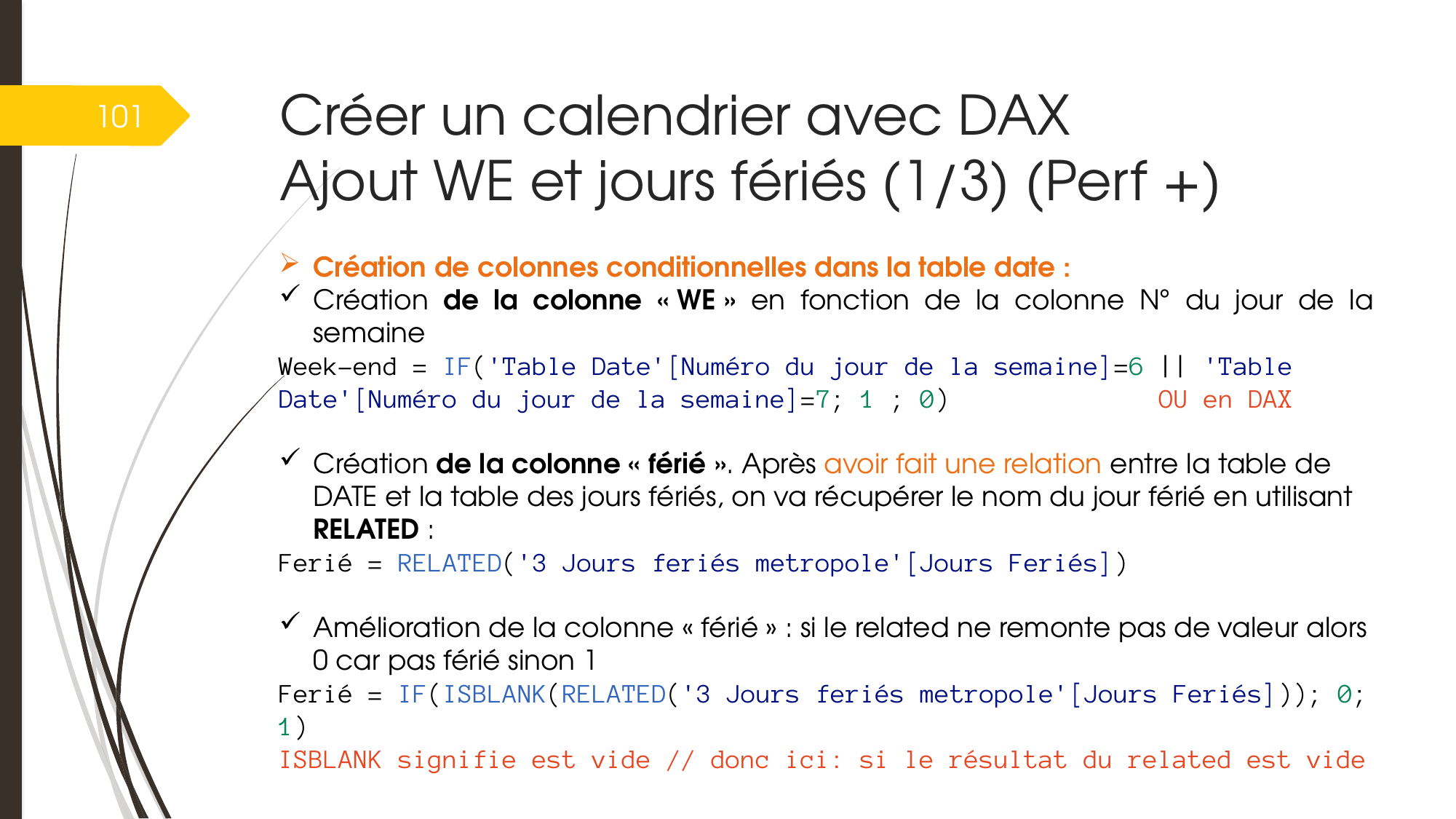

# Créer un calendrier avec DAX Ajout WE et jours fériés (1/3) (Perf +)
101
Création de colonnes conditionnelles dans la table date :
Création de la colonne « WE » en fonction de la colonne N° du jour de la semaine
Week-end = IF('Table Date'[Numéro du jour de la semaine]=6 || 'Table Date'[Numéro du jour de la semaine]=7; 1 ; 0)              OU en DAX

Création de la colonne « férié ». Après avoir fait une relation entre la table de DATE et la table des jours fériés, on va récupérer le nom du jour férié en utilisant RELATED :
Ferié = RELATED('3 Jours feriés metropole'[Jours Feriés])

Amélioration de la colonne « férié » : si le related ne remonte pas de valeur alors 0 car pas férié sinon 1
Ferié = IF(ISBLANK(RELATED('3 Jours feriés metropole'[Jours Feriés])); 0; 1)
ISBLANK signifie est vide // donc ici: si le résultat du related est vide